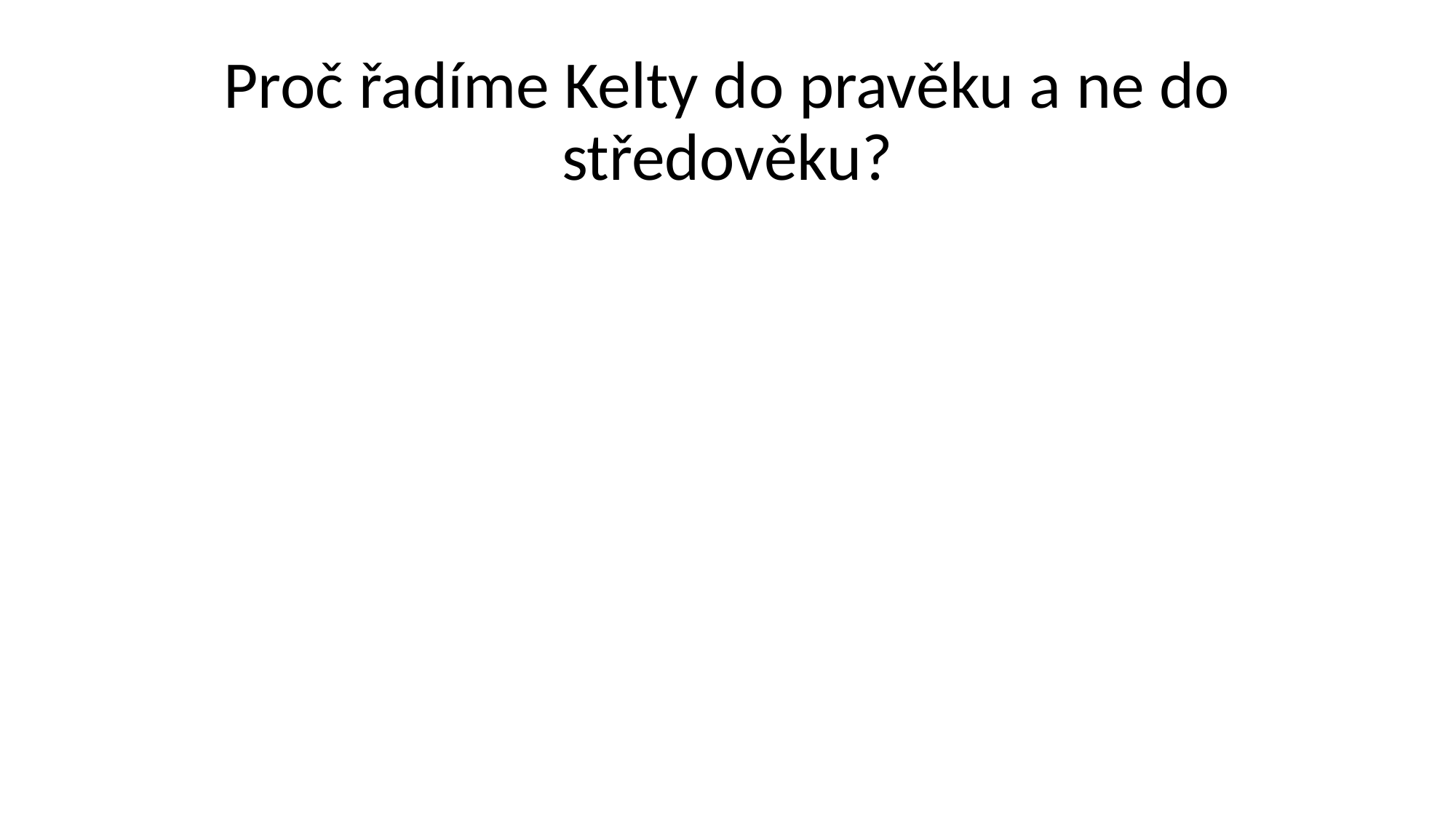

# Proč řadíme Kelty do pravěku a ne do středověku?